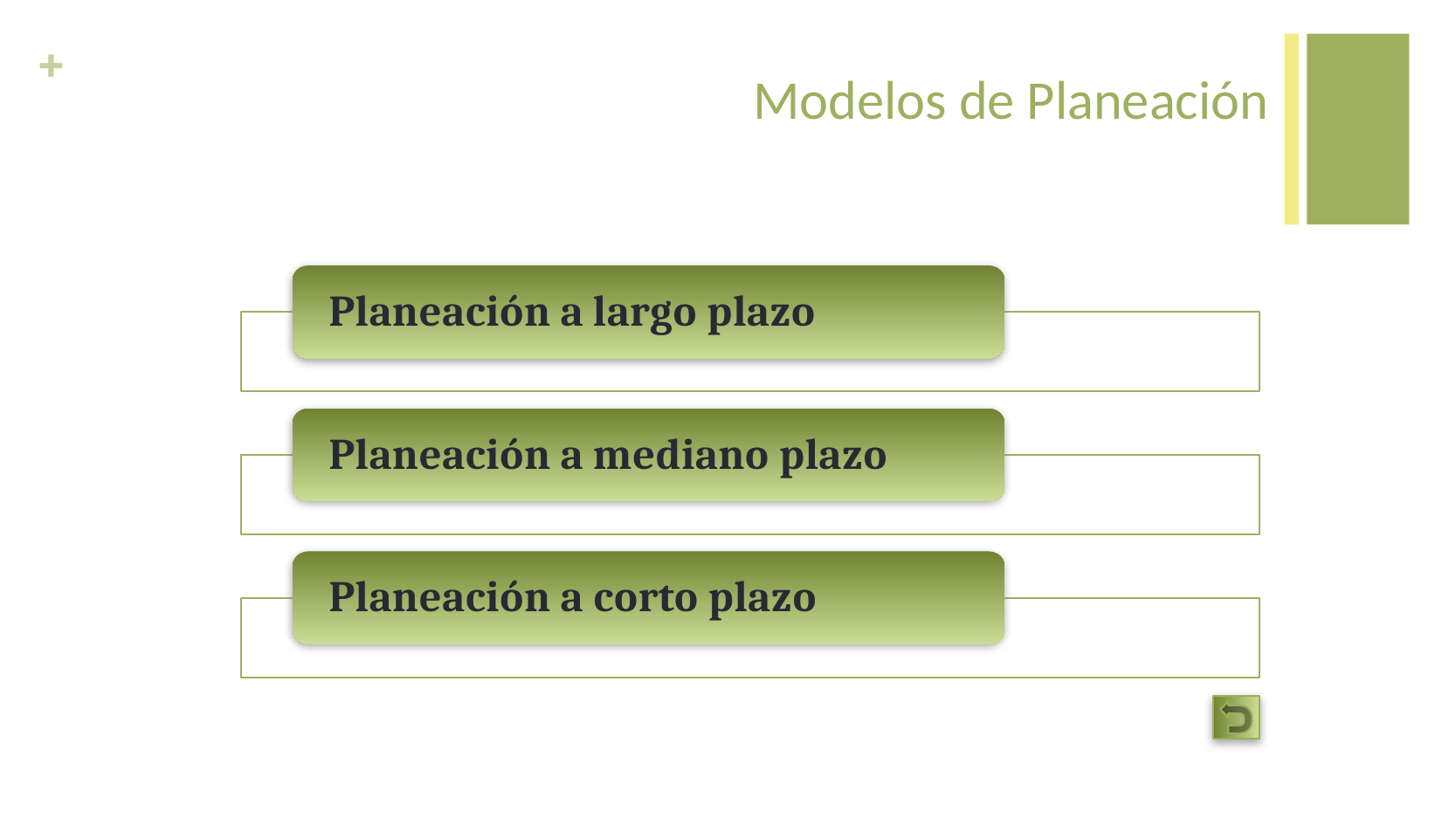

# Modelos de Planeación
Planeación a largo plazo
Planeación a mediano plazo
Planeación a corto plazo